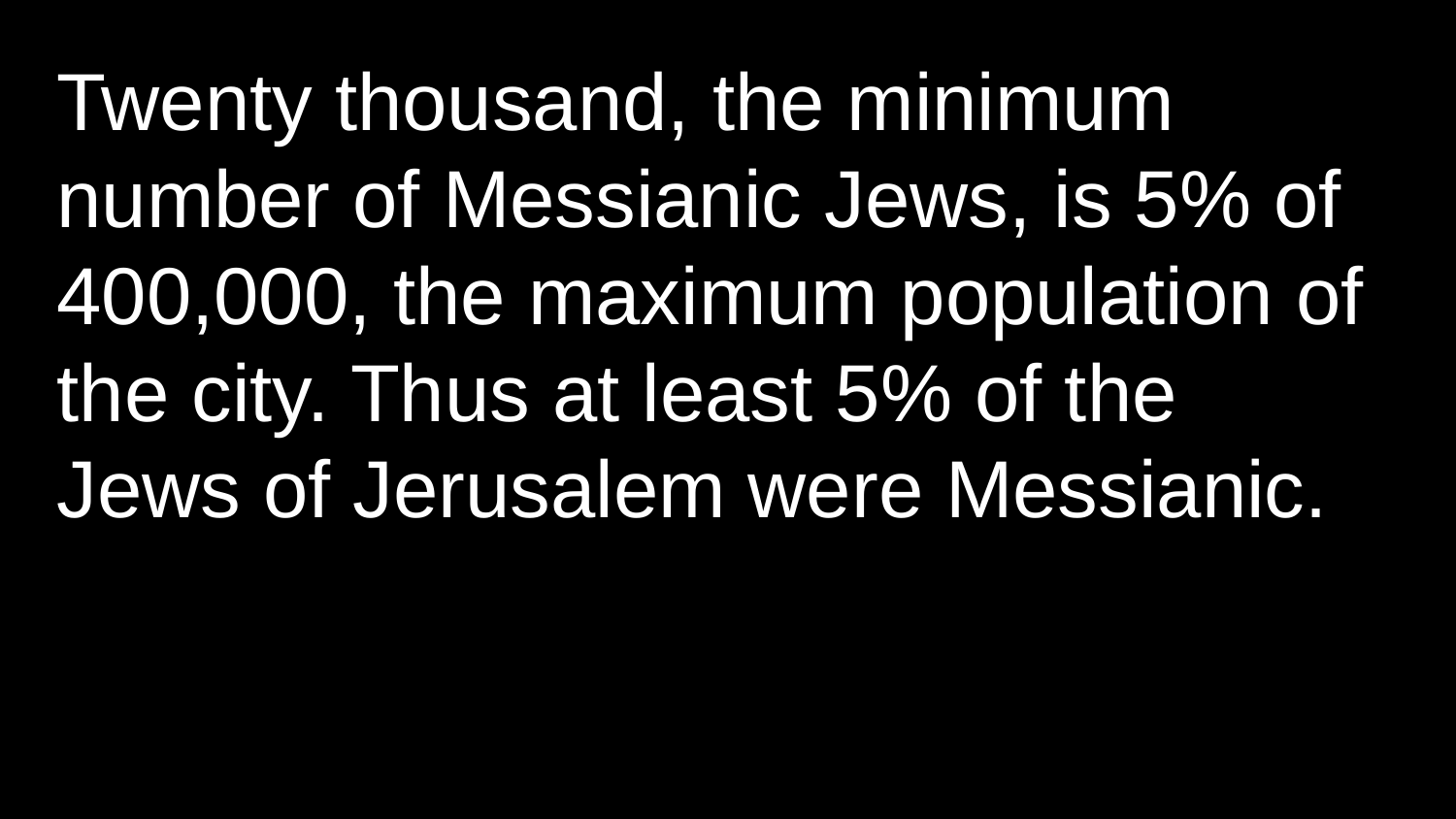

Twenty thousand, the minimum number of Messianic Jews, is 5% of 400,000, the maximum population of the city. Thus at least 5% of the Jews of Jerusalem were Messianic.